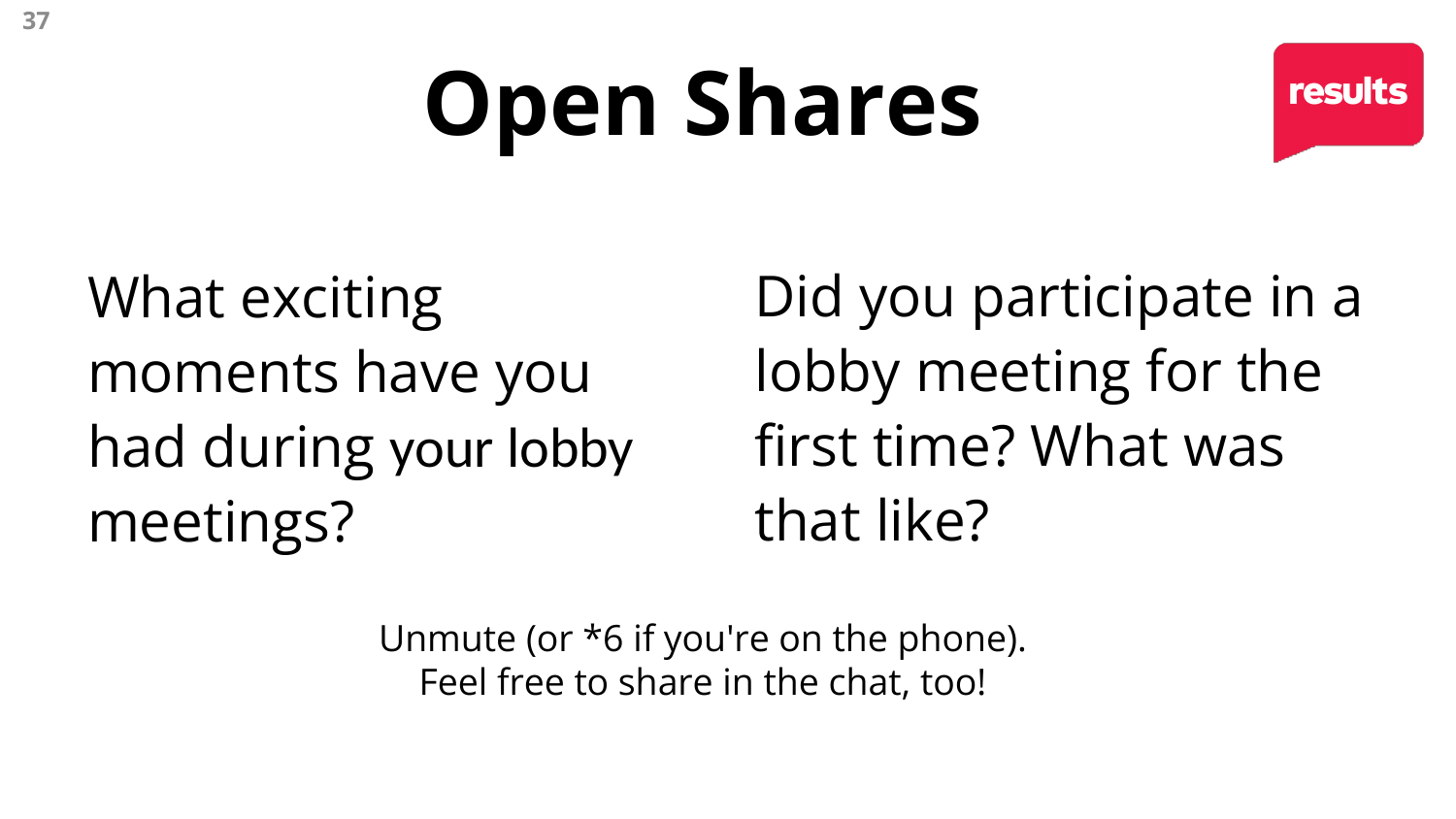

37
# Open Shares
Did you participate in a lobby meeting for the first time? What was that like?
What exciting moments have you had during your lobby meetings?
Unmute (or *6 if you're on the phone).
Feel free to share in the chat, too!